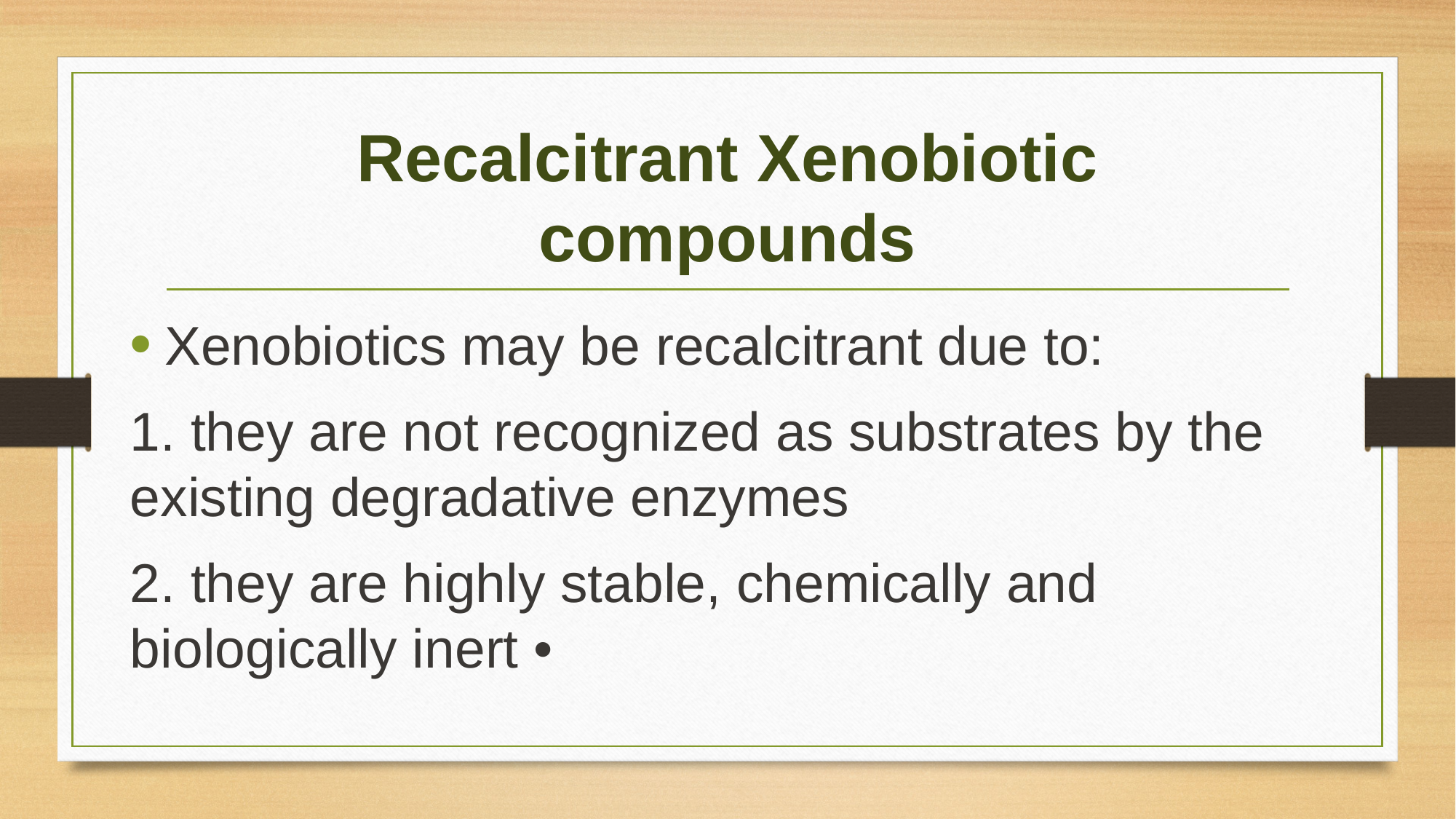

# Recalcitrant Xenobiotic compounds
Xenobiotics may be recalcitrant due to:
1. they are not recognized as substrates by the existing degradative enzymes
2. they are highly stable, chemically and biologically inert •